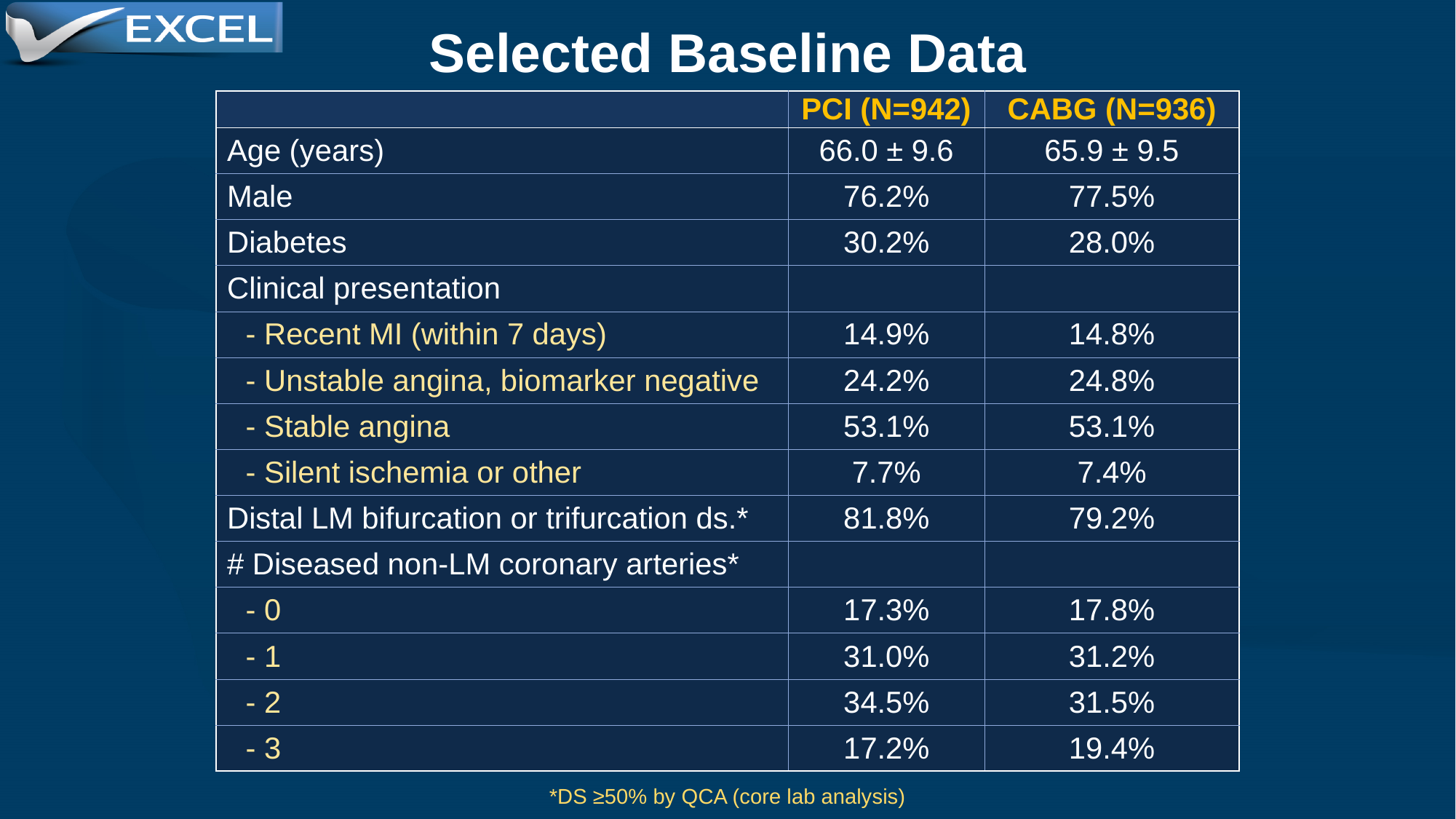

Selected Baseline Data
|  | PCI (N=942) | CABG (N=936) |
| --- | --- | --- |
| Age (years) | 66.0 ± 9.6 | 65.9 ± 9.5 |
| Male | 76.2% | 77.5% |
| Diabetes | 30.2% | 28.0% |
| Clinical presentation |  |  |
| - Recent MI (within 7 days) | 14.9% | 14.8% |
| - Unstable angina, biomarker negative | 24.2% | 24.8% |
| - Stable angina | 53.1% | 53.1% |
| - Silent ischemia or other | 7.7% | 7.4% |
| Distal LM bifurcation or trifurcation ds.\* | 81.8% | 79.2% |
| # Diseased non-LM coronary arteries\* |  |  |
| - 0 | 17.3% | 17.8% |
| - 1 | 31.0% | 31.2% |
| - 2 | 34.5% | 31.5% |
| - 3 | 17.2% | 19.4% |
*DS ≥50% by QCA (core lab analysis)